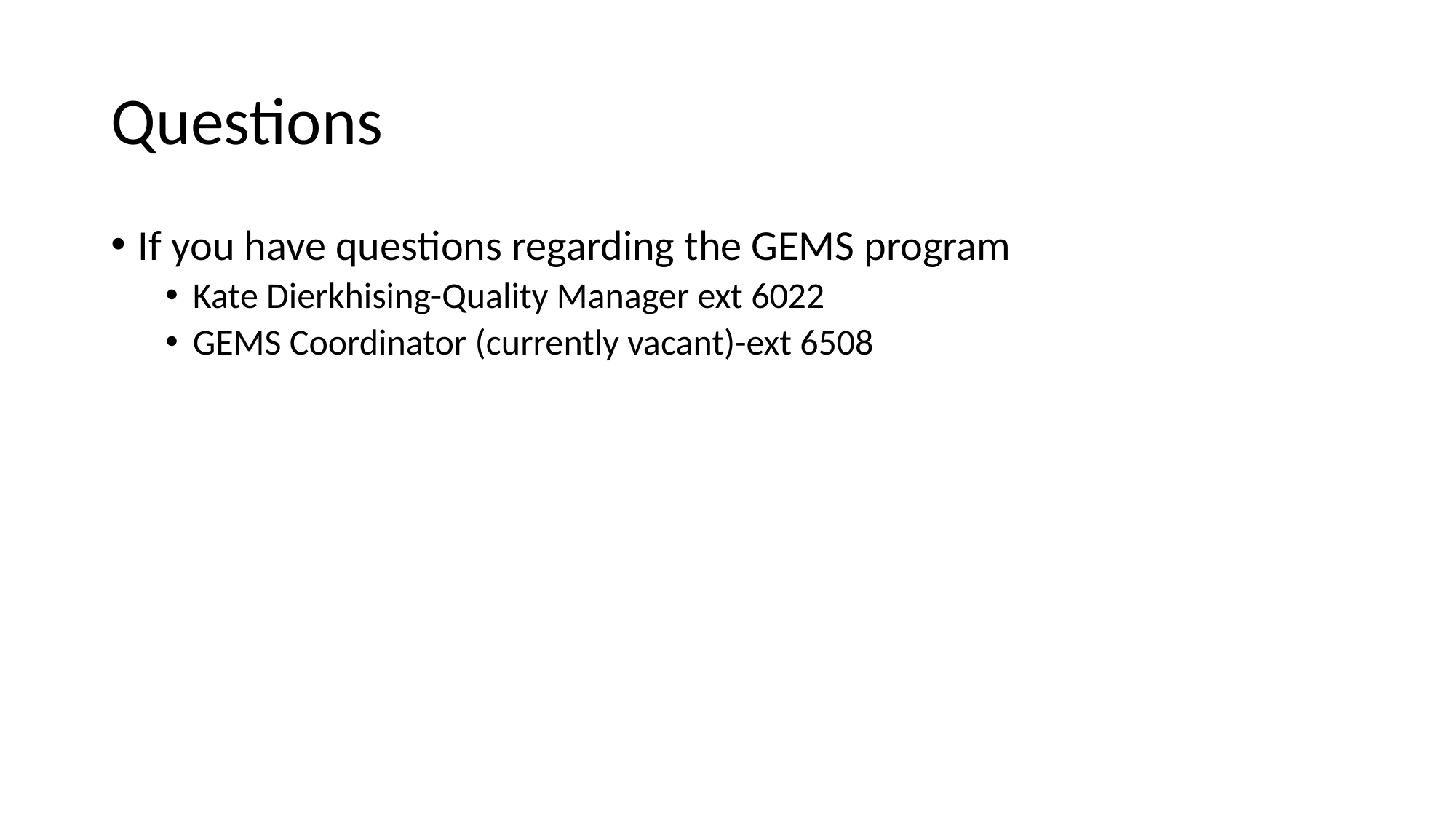

# Questions
If you have questions regarding the GEMS program
Kate Dierkhising-Quality Manager ext 6022
GEMS Coordinator (currently vacant)-ext 6508